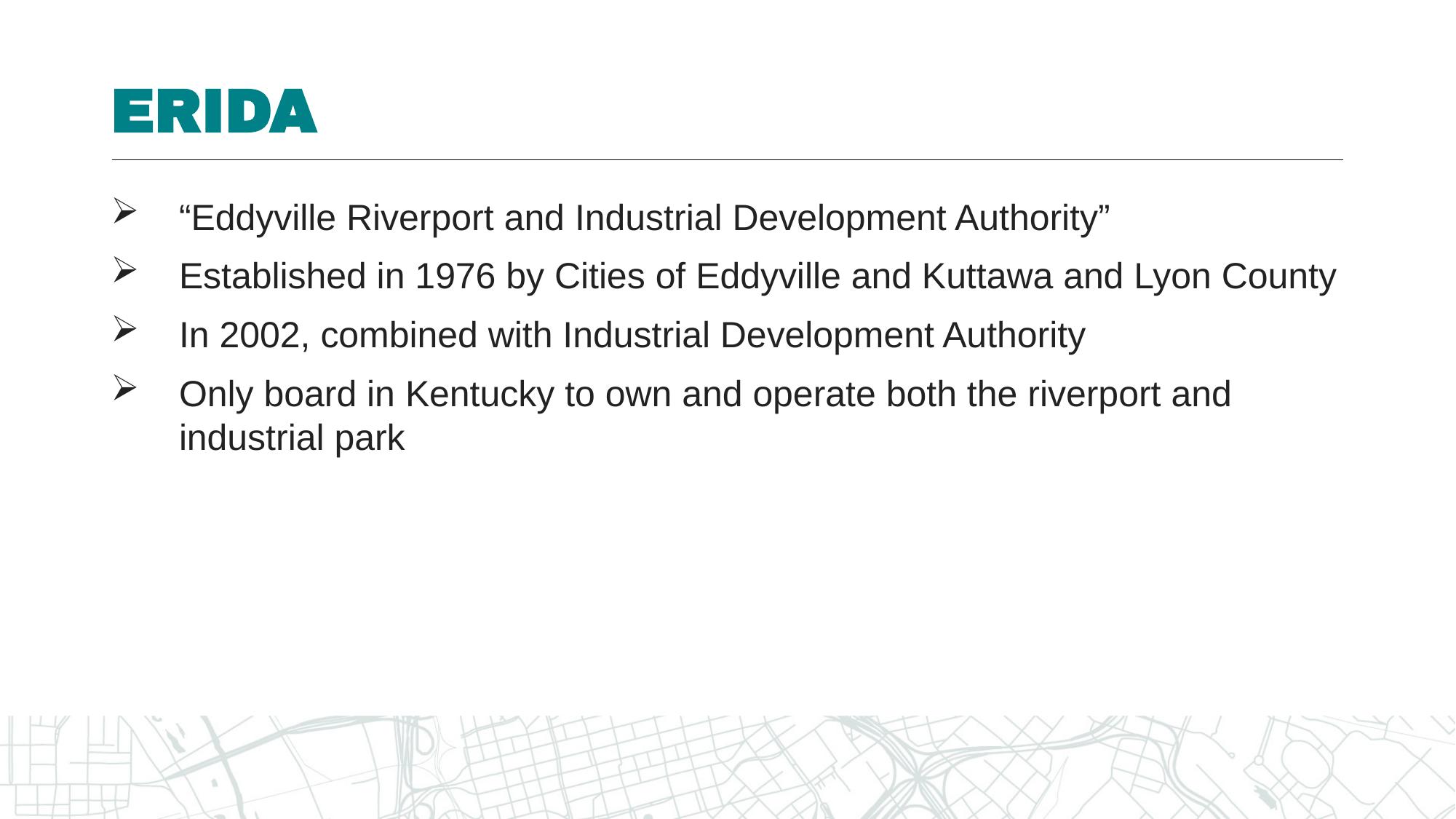

# ERIDA
“Eddyville Riverport and Industrial Development Authority”
Established in 1976 by Cities of Eddyville and Kuttawa and Lyon County
In 2002, combined with Industrial Development Authority
Only board in Kentucky to own and operate both the riverport and industrial park